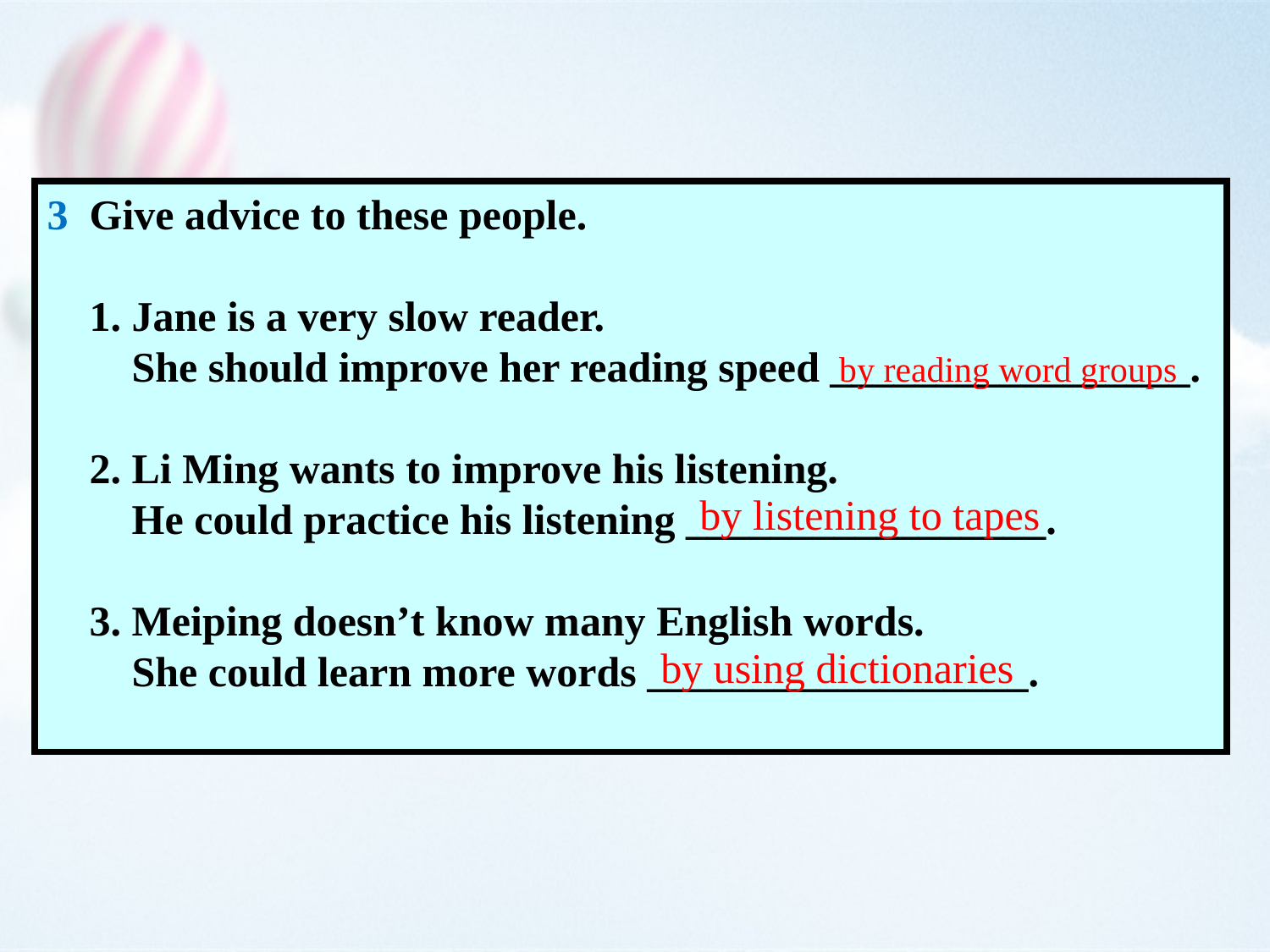

3  Give advice to these people.

    1. Jane is a very slow reader.
        She should improve her reading speed _________________.

    2. Li Ming wants to improve his listening.
        He could practice his listening _________________.

    3. Meiping doesn’t know many English words.
        She could learn more words __________________.

by reading word groups
by listening to tapes
by using dictionaries